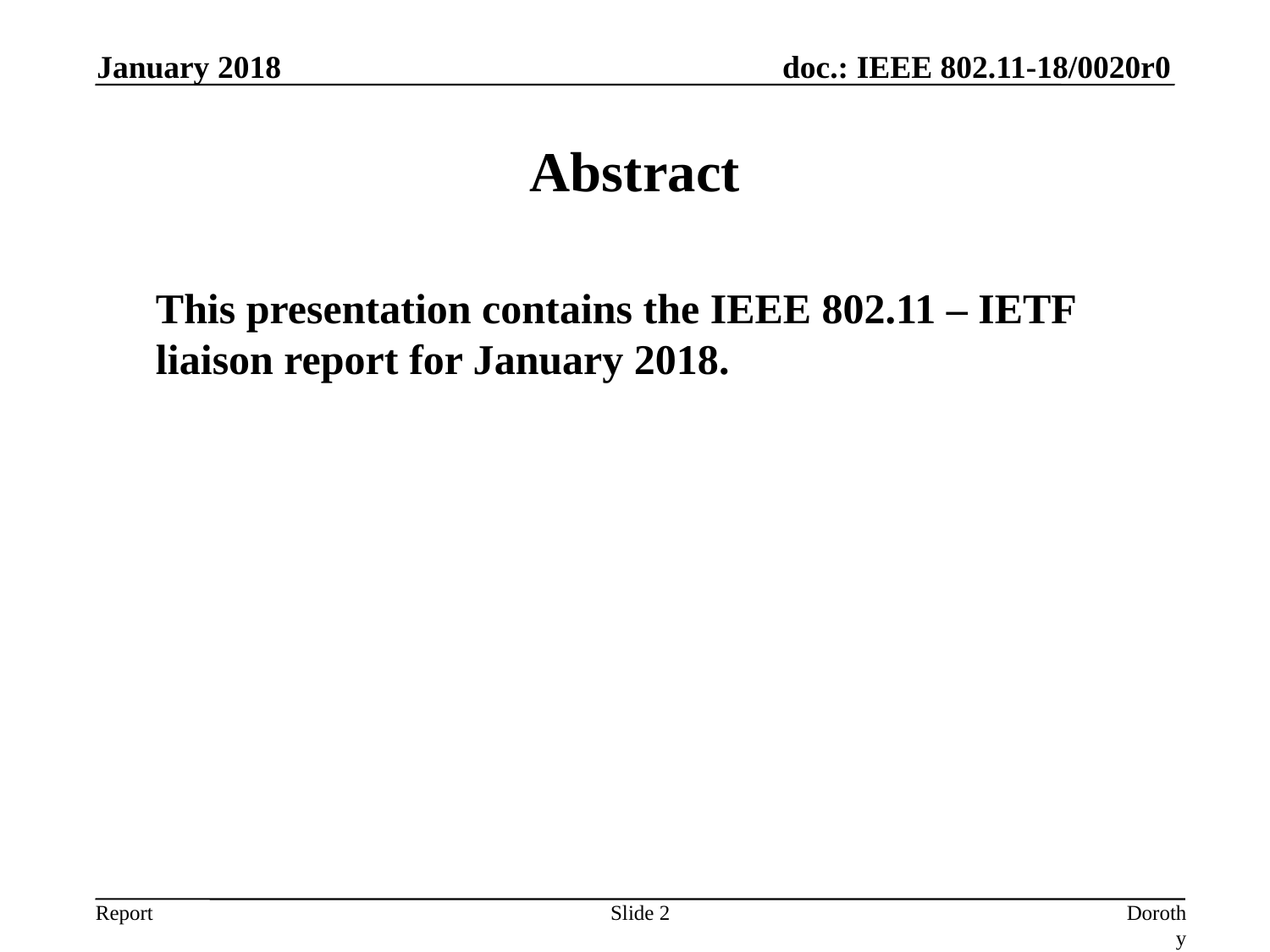

January 2018
# Abstract
	This presentation contains the IEEE 802.11 – IETF liaison report for January 2018.
Slide 2
Dorothy Stanley, HPE